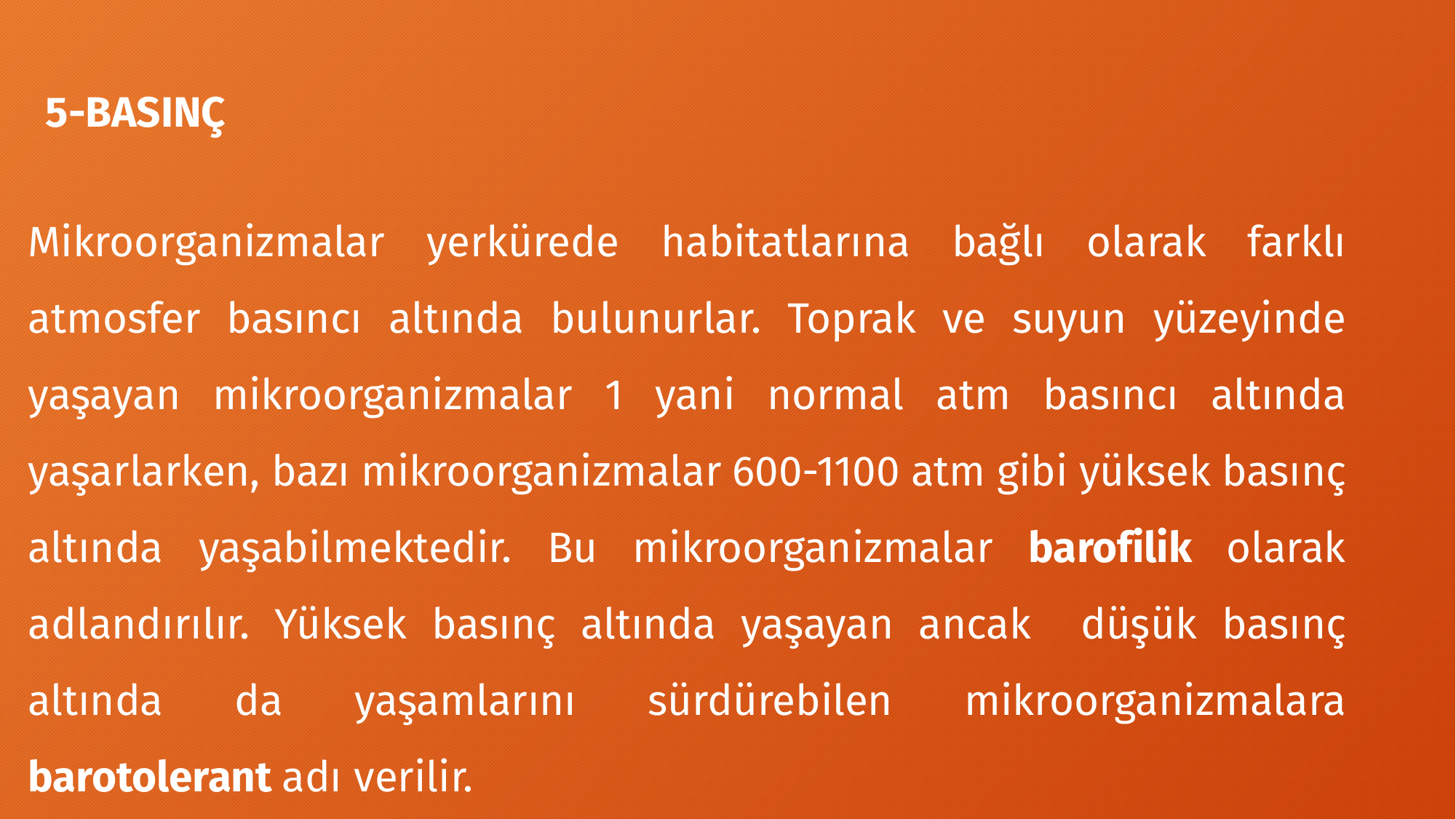

5-BASINÇ

Mikroorganizmalar yerkürede habitatlarına bağlı olarak farklı atmosfer basıncı altında bulunurlar. Toprak ve suyun yüzeyinde yaşayan mikroorganizmalar 1 yani normal atm basıncı altında yaşarlarken, bazı mikroorganizmalar 600-1100 atm gibi yüksek basınç altında yaşabilmektedir. Bu mikroorganizmalar barofilik olarak adlandırılır. Yüksek basınç altında yaşayan ancak  düşük basınç altında da yaşamlarını sürdürebilen mikroorganizmalara barotolerant adı verilir.